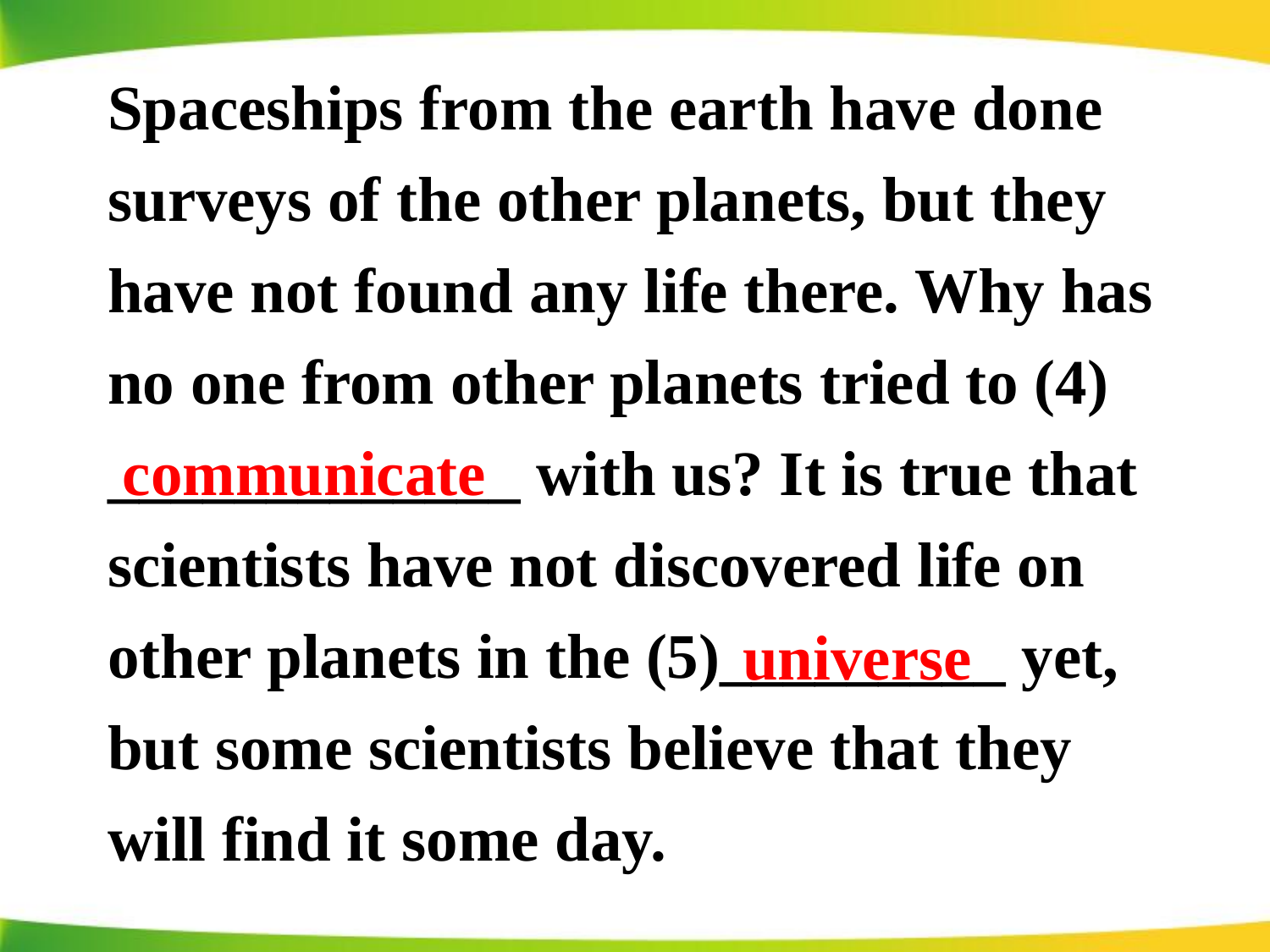

Spaceships from the earth have done surveys of the other planets, but they have not found any life there. Why has no one from other planets tried to (4) _____________ with us? It is true that scientists have not discovered life on other planets in the (5)_________ yet, but some scientists believe that they will find it some day.
communicate
universe